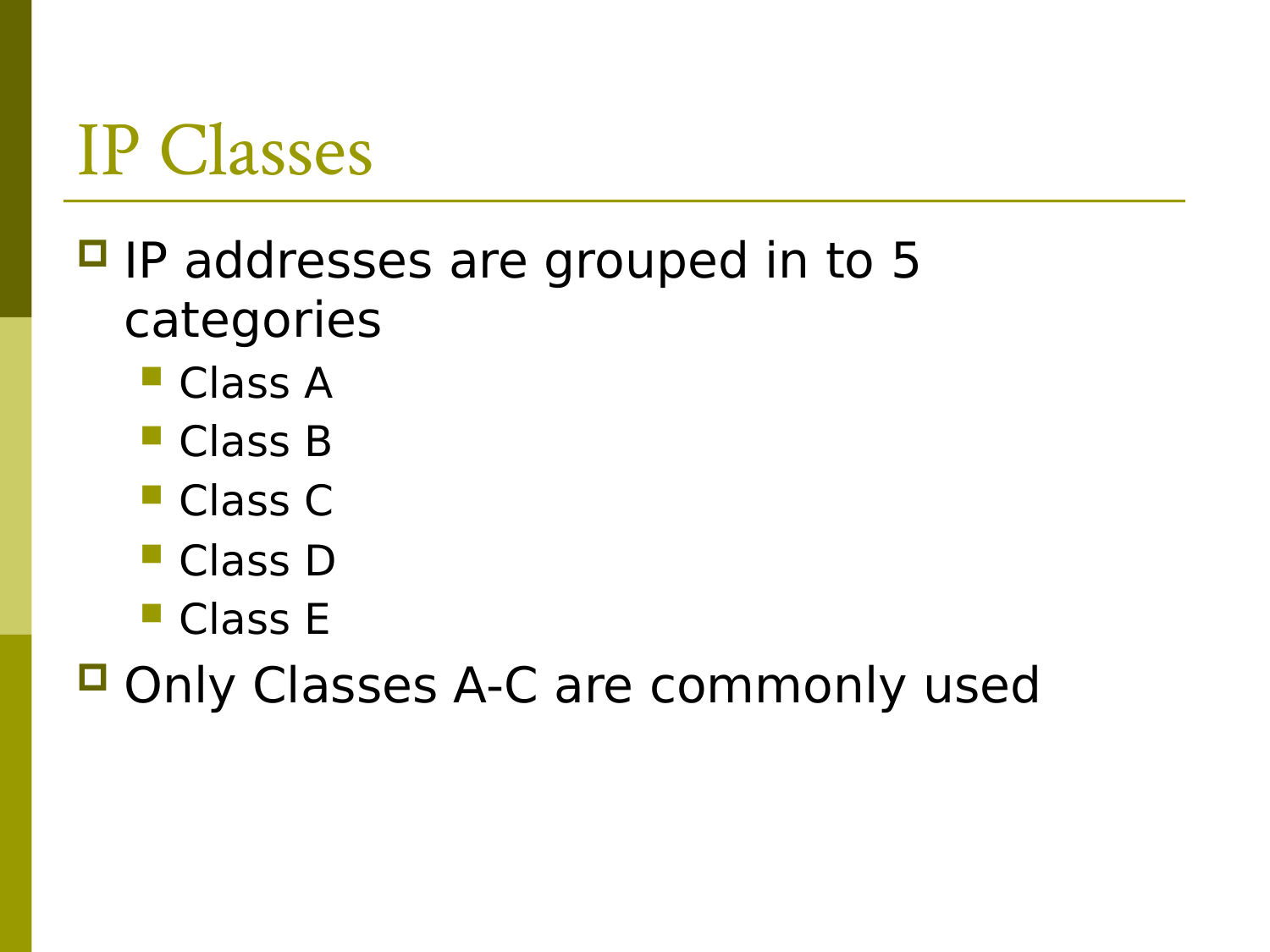

# IP Classes
IP addresses are grouped in to 5 categories
Class A
Class B
Class C
Class D
Class E
Only Classes A-C are commonly used